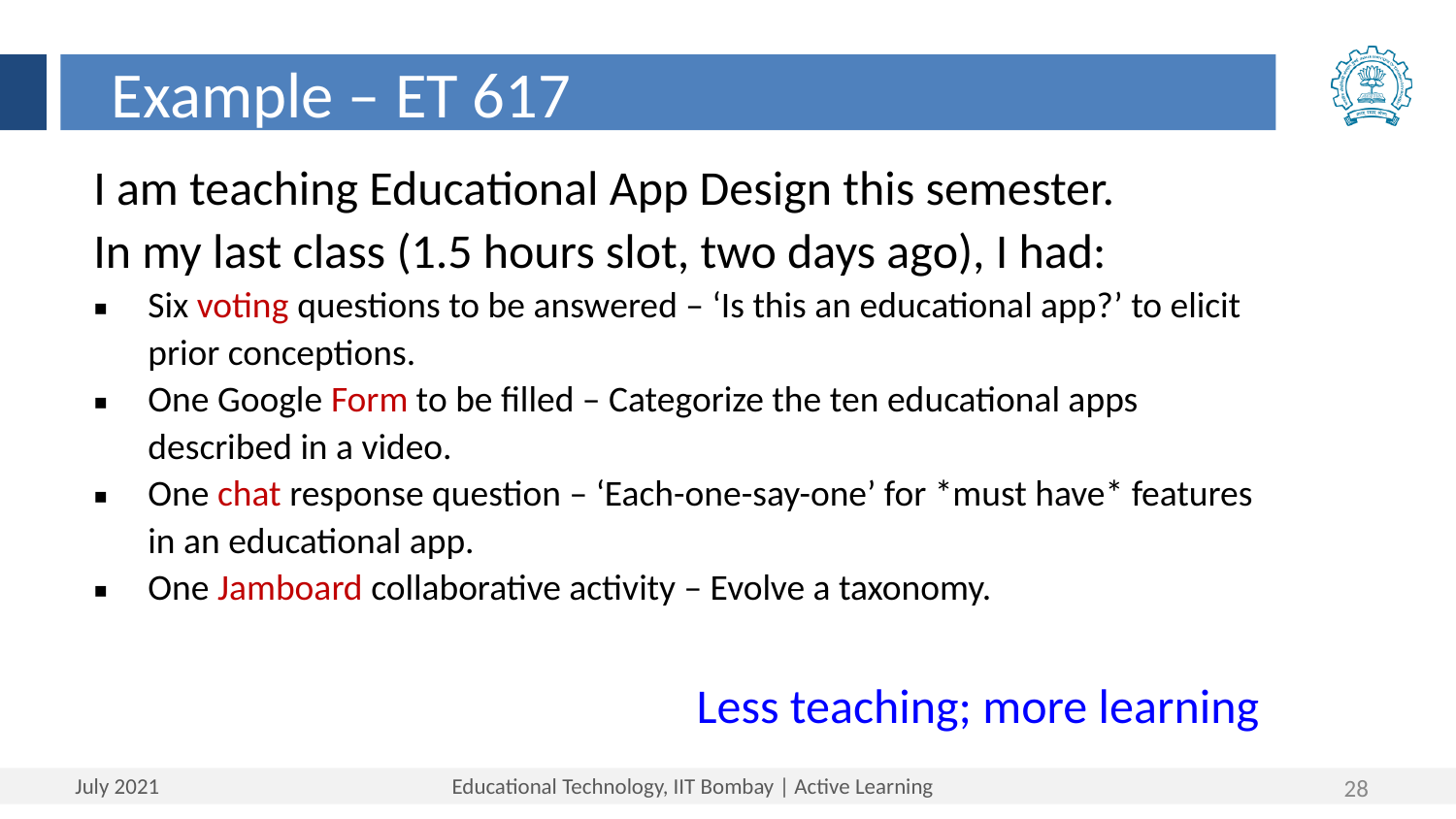

Example – ET 617
I am teaching Educational App Design this semester.
In my last class (1.5 hours slot, two days ago), I had:
Six voting questions to be answered – ‘Is this an educational app?’ to elicit prior conceptions.
One Google Form to be filled – Categorize the ten educational apps described in a video.
One chat response question – ‘Each-one-say-one’ for *must have* features in an educational app.
One Jamboard collaborative activity – Evolve a taxonomy.

Less teaching; more learning
28